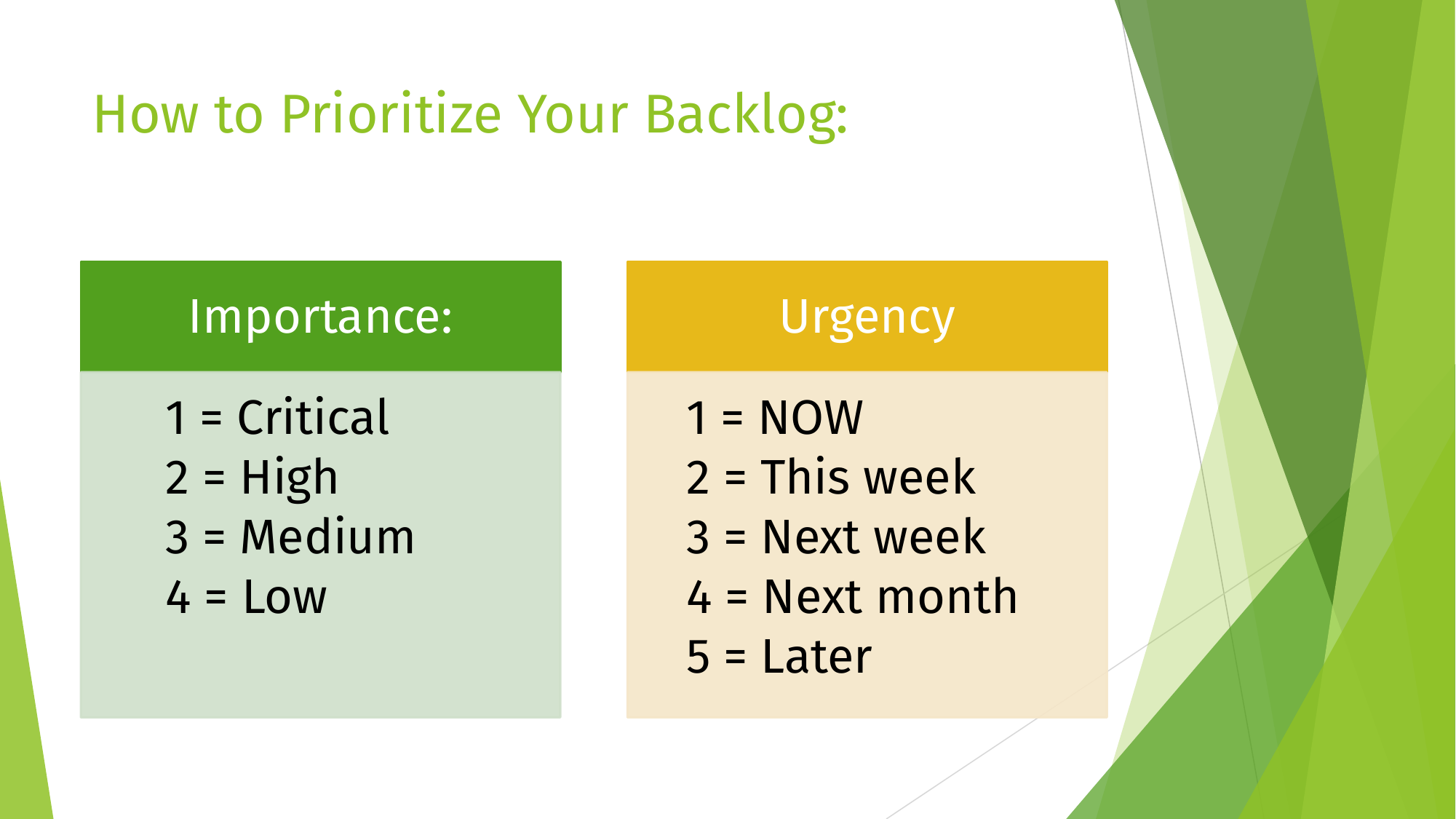

# How to Prioritize Your Backlog:

Importance:

Urgency

     1 = Critical
     2 = High
     3 = Medium
     4 = Low

   1 = NOW
   2 = This week
   3 = Next week
   4 = Next month
   5 = Later